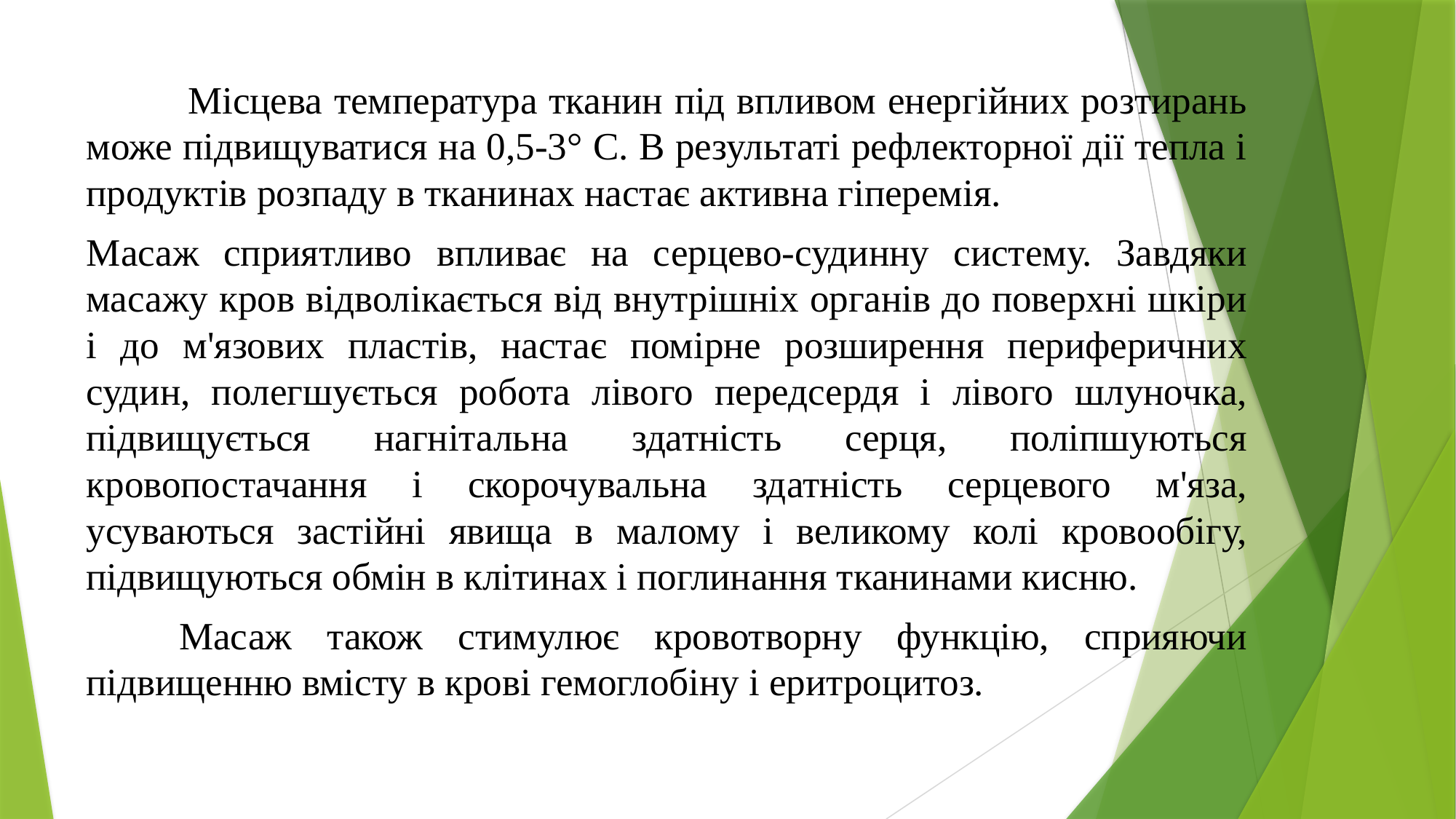

Місцева температура тканин під впливом енергійних розтирань може підвищуватися на 0,5-3° С. В результаті рефлекторної дії тепла і продуктів розпаду в тканинах настає активна гіперемія.
Масаж сприятливо впливає на серцево-судинну систему. Завдяки масажу кров відволікається від внутрішніх органів до поверхні шкіри і до м'язових пластів, настає помірне розширення периферичних судин, полегшується робота лівого передсердя і лівого шлуночка, підвищується нагнітальна здатність серця, поліпшуються кровопостачання і скорочувальна здатність серцевого м'яза, усуваються застійні явища в малому і великому колі кровообігу, підвищуються обмін в клітинах і поглинання тканинами кисню.
	Масаж також стимулює кровотворну функцію, сприяючи підвищенню вмісту в крові гемоглобіну і еритроцитоз.